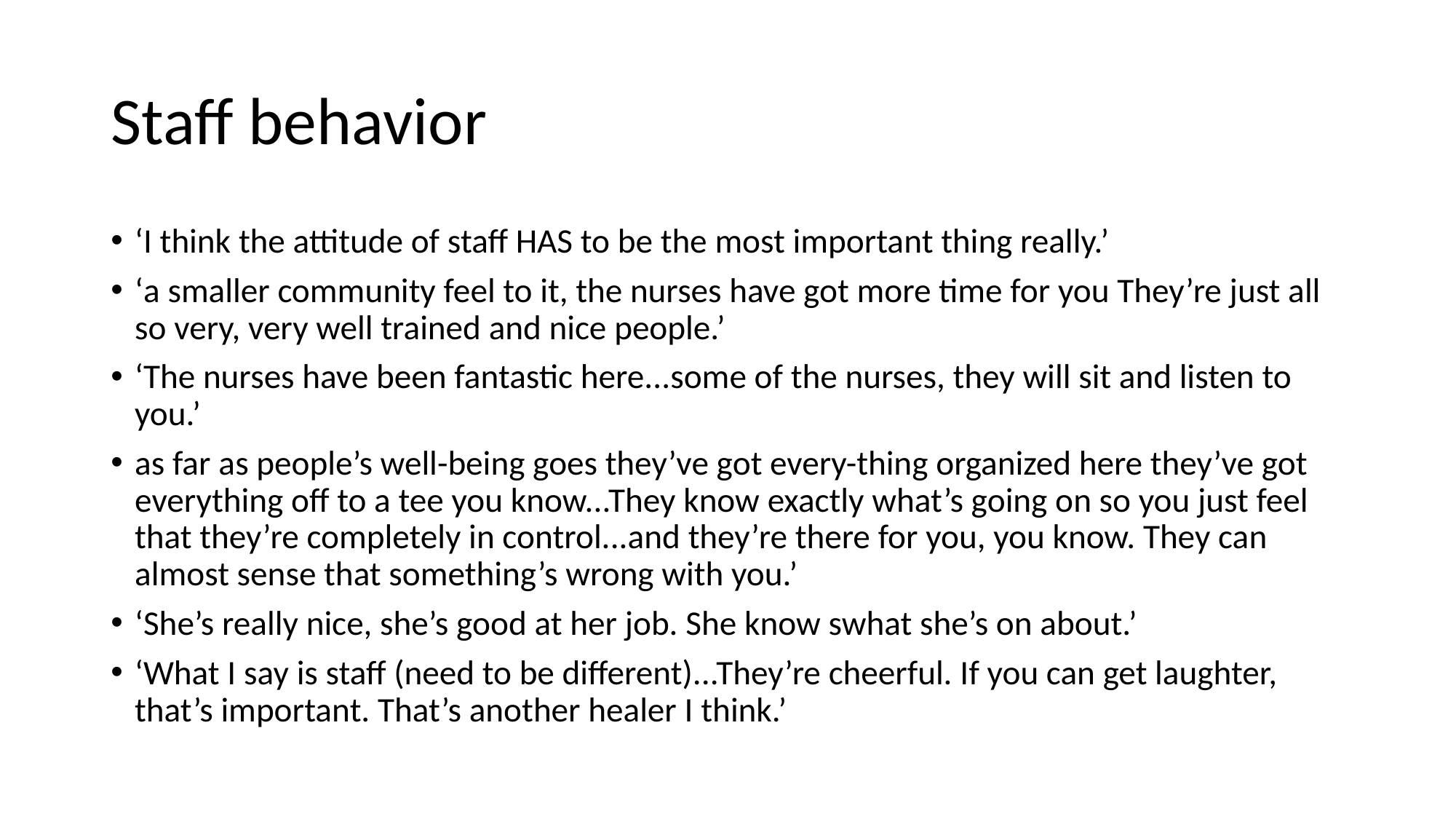

# Staff behavior
‘I think the attitude of staff HAS to be the most important thing really.’
‘a smaller community feel to it, the nurses have got more time for you They’re just all so very, very well trained and nice people.’
‘The nurses have been fantastic here...some of the nurses, they will sit and listen to you.’
as far as people’s well-being goes they’ve got every-thing organized here they’ve got everything off to a tee you know...They know exactly what’s going on so you just feel that they’re completely in control...and they’re there for you, you know. They can almost sense that something’s wrong with you.’
‘She’s really nice, she’s good at her job. She know swhat she’s on about.’
‘What I say is staff (need to be different)...They’re cheerful. If you can get laughter, that’s important. That’s another healer I think.’